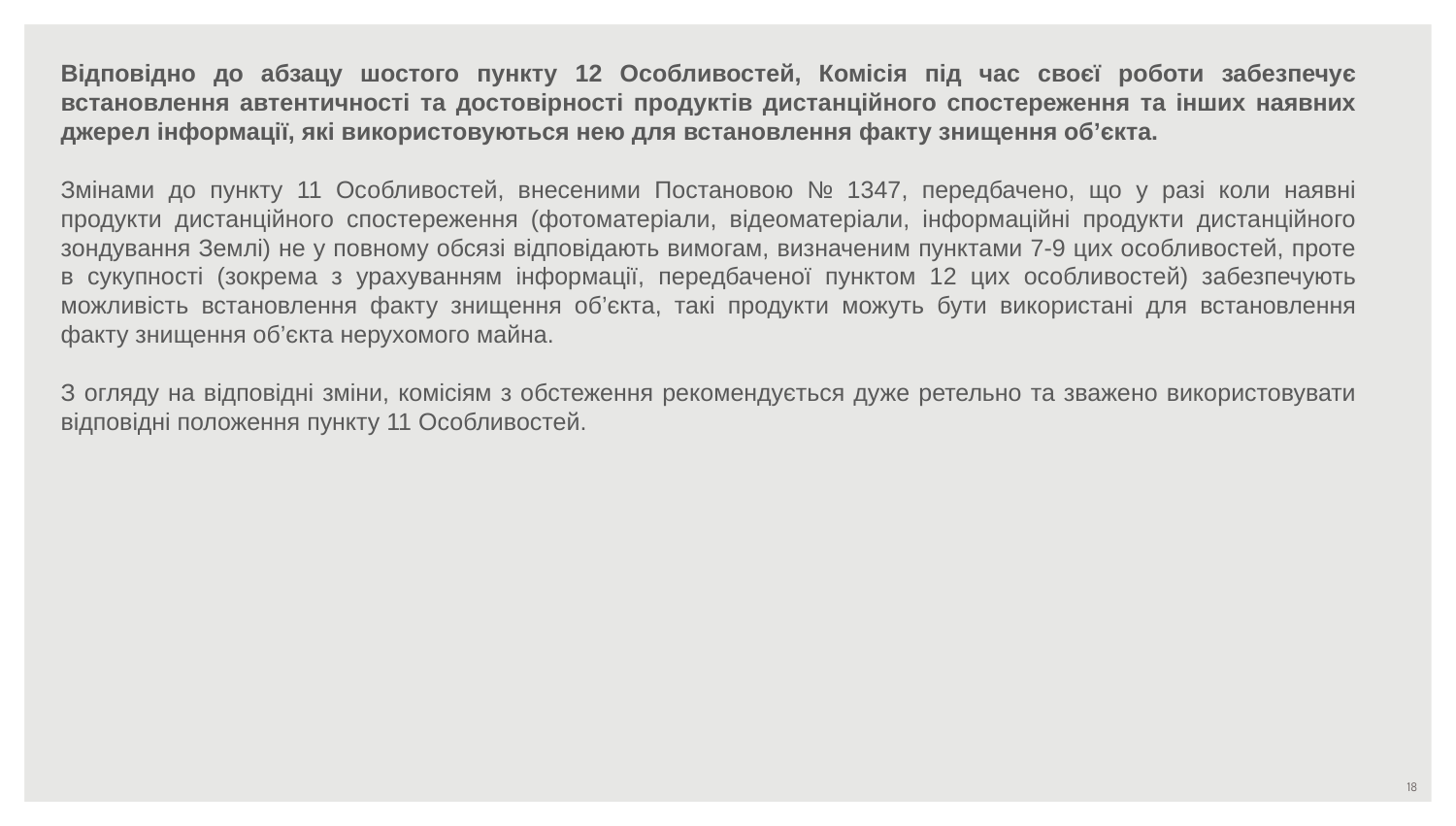

Відповідно до абзацу шостого пункту 12 Особливостей, Комісія під час своєї роботи забезпечує встановлення автентичності та достовірності продуктів дистанційного спостереження та інших наявних джерел інформації, які використовуються нею для встановлення факту знищення об’єкта.

Змінами до пункту 11 Особливостей, внесеними Постановою № 1347, передбачено, що у разі коли наявні продукти дистанційного спостереження (фотоматеріали, відеоматеріали, інформаційні продукти дистанційного зондування Землі) не у повному обсязі відповідають вимогам, визначеним пунктами 7-9 цих особливостей, проте в сукупності (зокрема з урахуванням інформації, передбаченої пунктом 12 цих особливостей) забезпечують можливість встановлення факту знищення об’єкта, такі продукти можуть бути використані для встановлення факту знищення об’єкта нерухомого майна.

З огляду на відповідні зміни, комісіям з обстеження рекомендується дуже ретельно та зважено використовувати відповідні положення пункту 11 Особливостей.

18